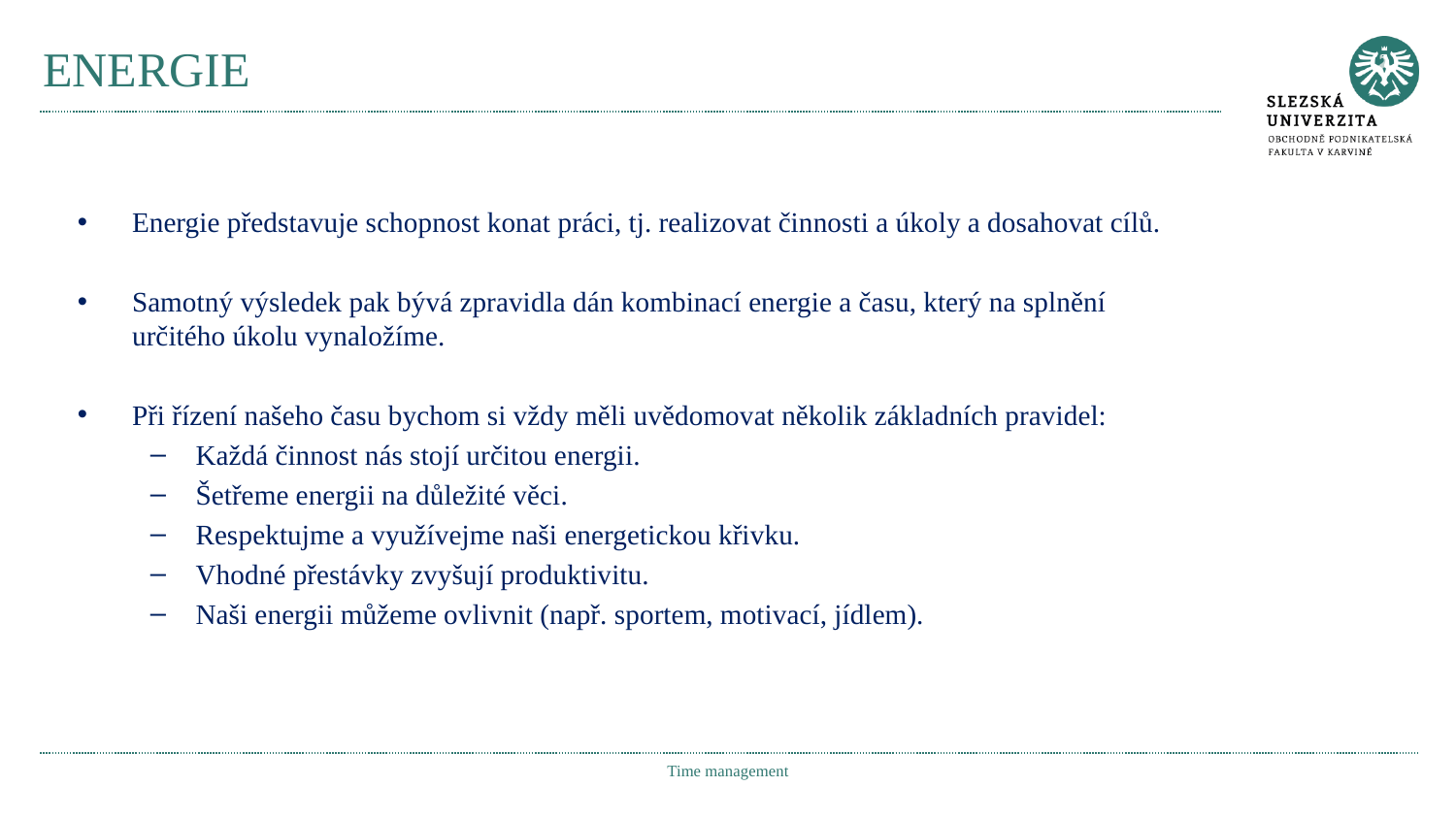

# ENERGIE

Energie představuje schopnost konat práci, tj. realizovat činnosti a úkoly a dosahovat cílů.

Samotný výsledek pak bývá zpravidla dán kombinací energie a času, který na splnění určitého úkolu vynaložíme.

Při řízení našeho času bychom si vždy měli uvědomovat několik základních pravidel:
Každá činnost nás stojí určitou energii.
Šetřeme energii na důležité věci.
Respektujme a využívejme naši energetickou křivku.
Vhodné přestávky zvyšují produktivitu.
Naši energii můžeme ovlivnit (např. sportem, motivací, jídlem).

Time management